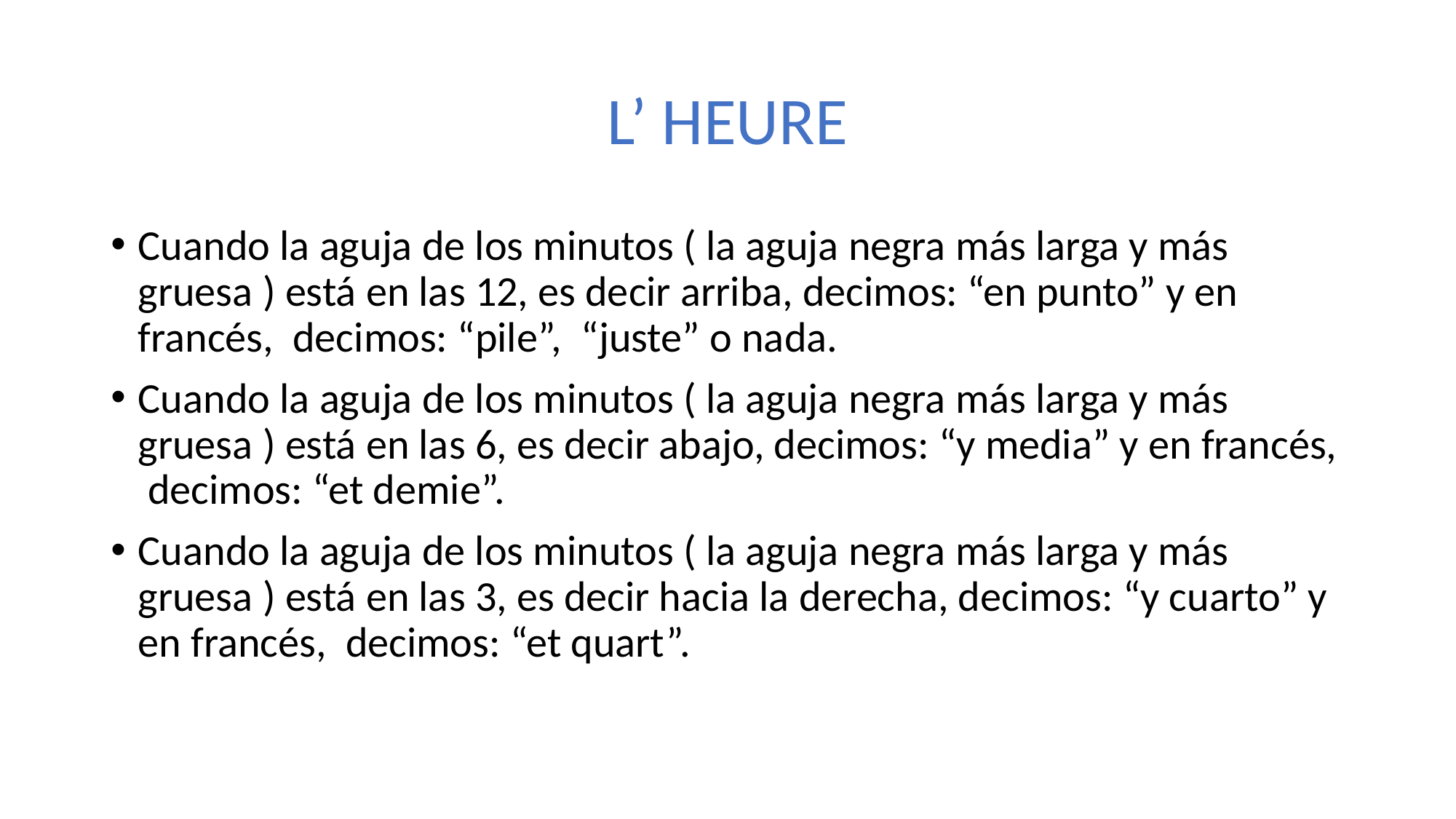

# L’ HEURE
Cuando la aguja de los minutos ( la aguja negra más larga y más gruesa ) está en las 12, es decir arriba, decimos: “en punto” y en francés,  decimos: “pile”,  “juste” o nada.
Cuando la aguja de los minutos ( la aguja negra más larga y más gruesa ) está en las 6, es decir abajo, decimos: “y media” y en francés,  decimos: “et demie”.
Cuando la aguja de los minutos ( la aguja negra más larga y más gruesa ) está en las 3, es decir hacia la derecha, decimos: “y cuarto” y en francés,  decimos: “et quart”.